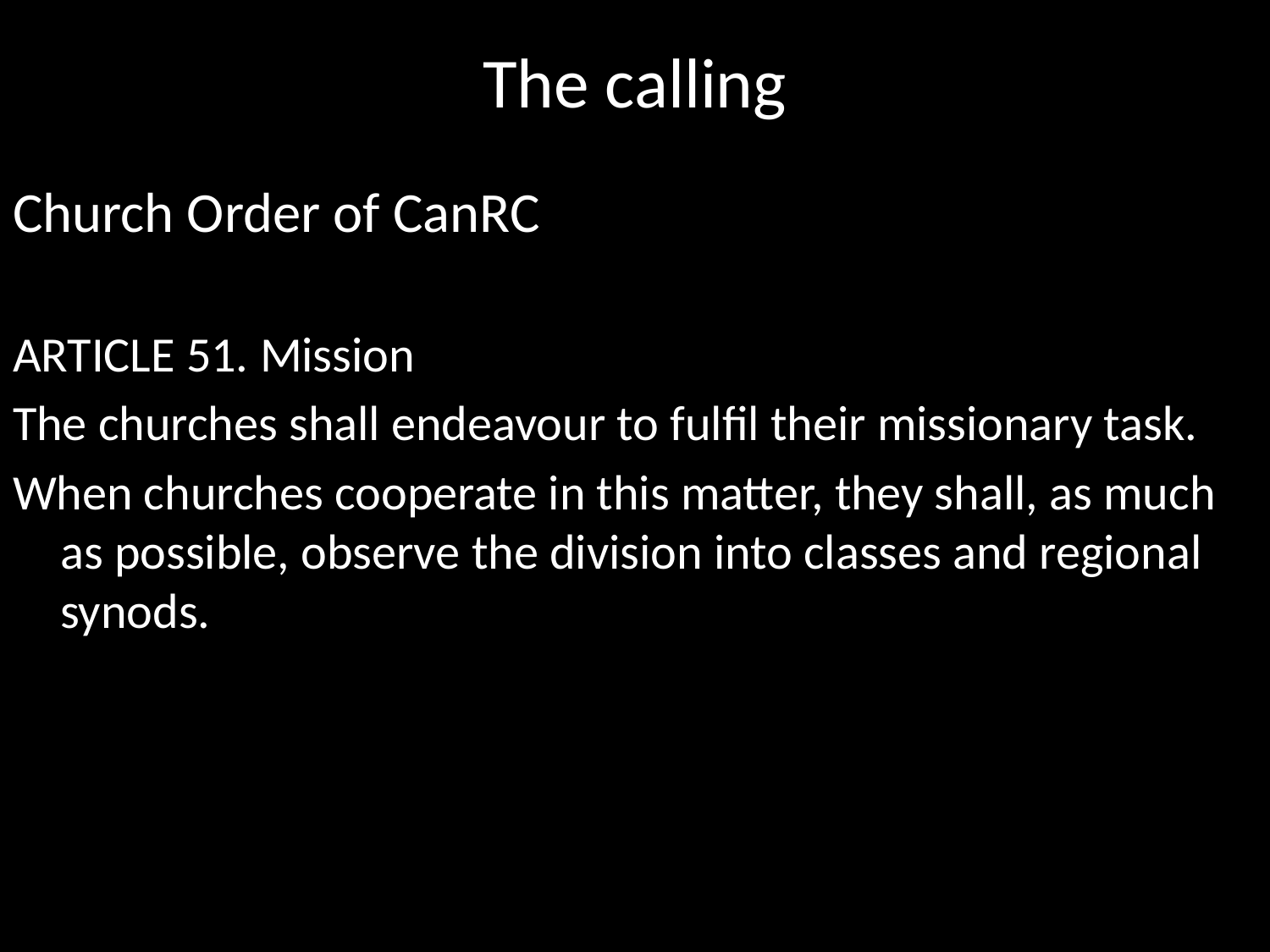

# The calling
Church Order of CanRC

ARTICLE 51. Mission
The churches shall endeavour to fulfil their missionary task.
When churches cooperate in this matter, they shall, as much as possible, observe the division into classes and regional synods.